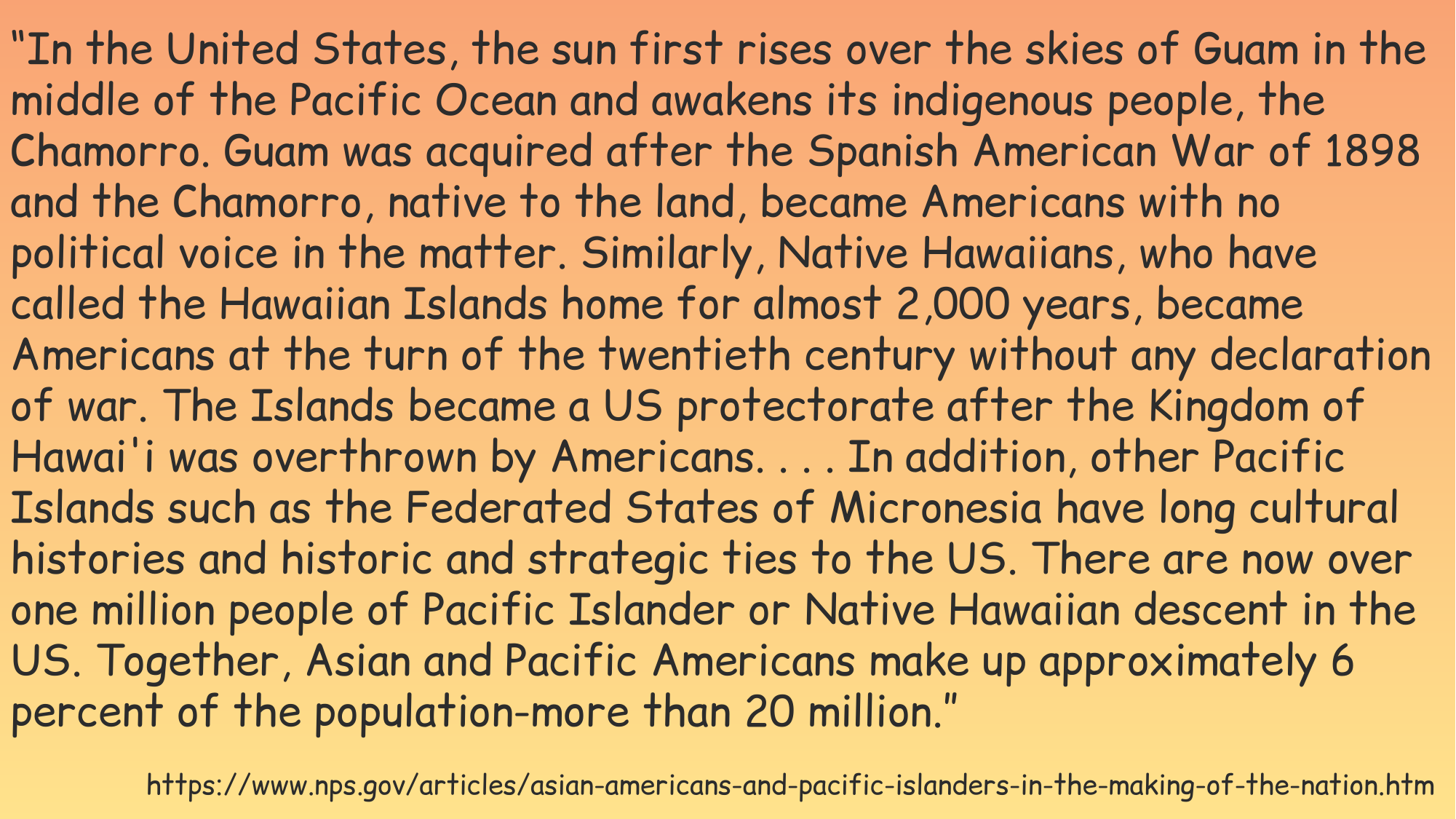

“In the United States, the sun first rises over the skies of Guam in the middle of the Pacific Ocean and awakens its indigenous people, the Chamorro. Guam was acquired after the Spanish American War of 1898 and the Chamorro, native to the land, became Americans with no political voice in the matter. Similarly, Native Hawaiians, who have called the Hawaiian Islands home for almost 2,000 years, became Americans at the turn of the twentieth century without any declaration of war. The Islands became a US protectorate after the Kingdom of Hawai'i was overthrown by Americans. . . . In addition, other Pacific Islands such as the Federated States of Micronesia have long cultural histories and historic and strategic ties to the US. There are now over one million people of Pacific Islander or Native Hawaiian descent in the US. Together, Asian and Pacific Americans make up approximately 6 percent of the population-more than 20 million.”

https://www.nps.gov/articles/asian-americans-and-pacific-islanders-in-the-making-of-the-nation.htm